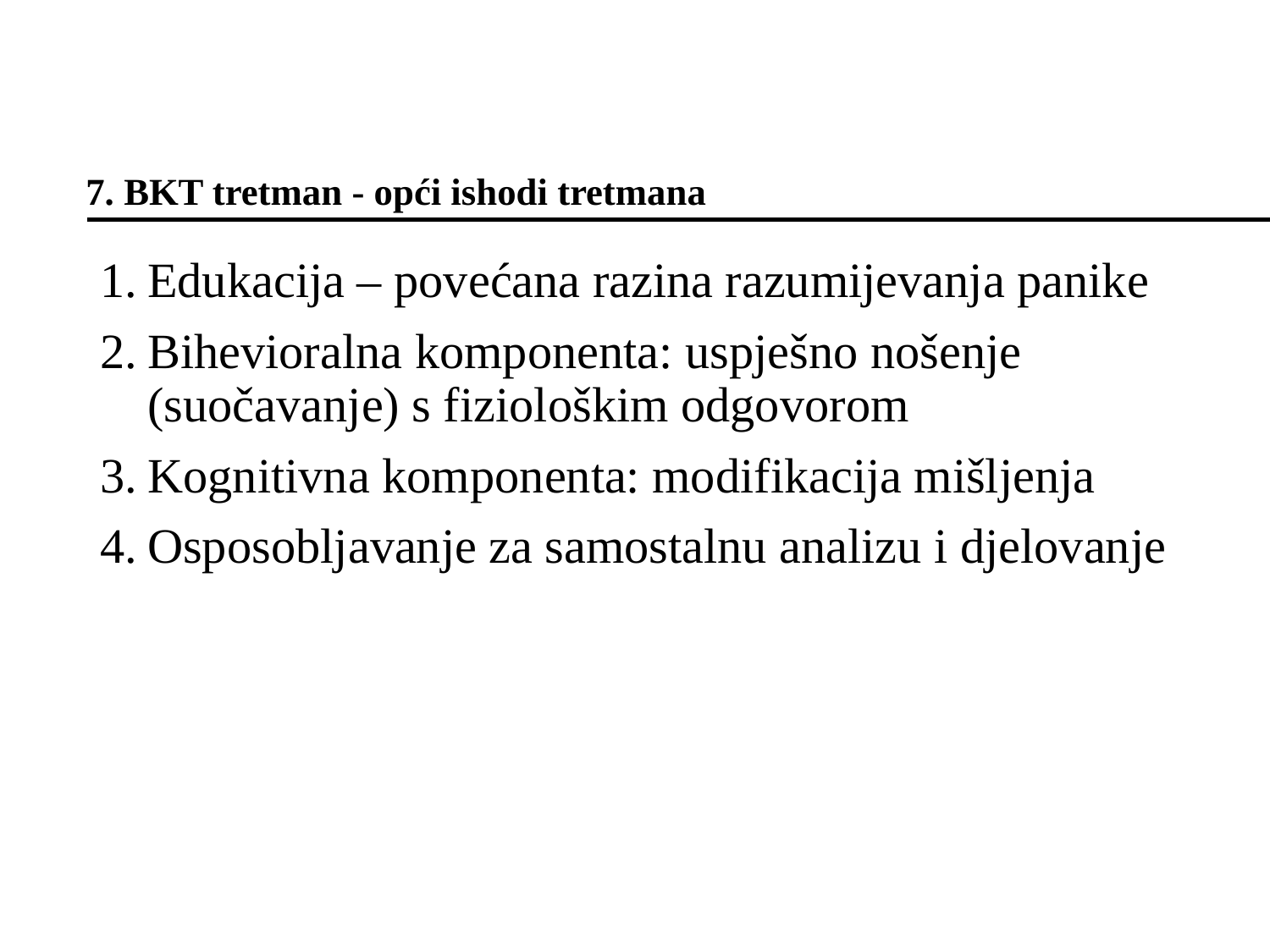

# 7. BKT tretman - opći ishodi tretmana
Edukacija – povećana razina razumijevanja panike
Bihevioralna komponenta: uspješno nošenje (suočavanje) s fiziološkim odgovorom
Kognitivna komponenta: modifikacija mišljenja
Osposobljavanje za samostalnu analizu i djelovanje